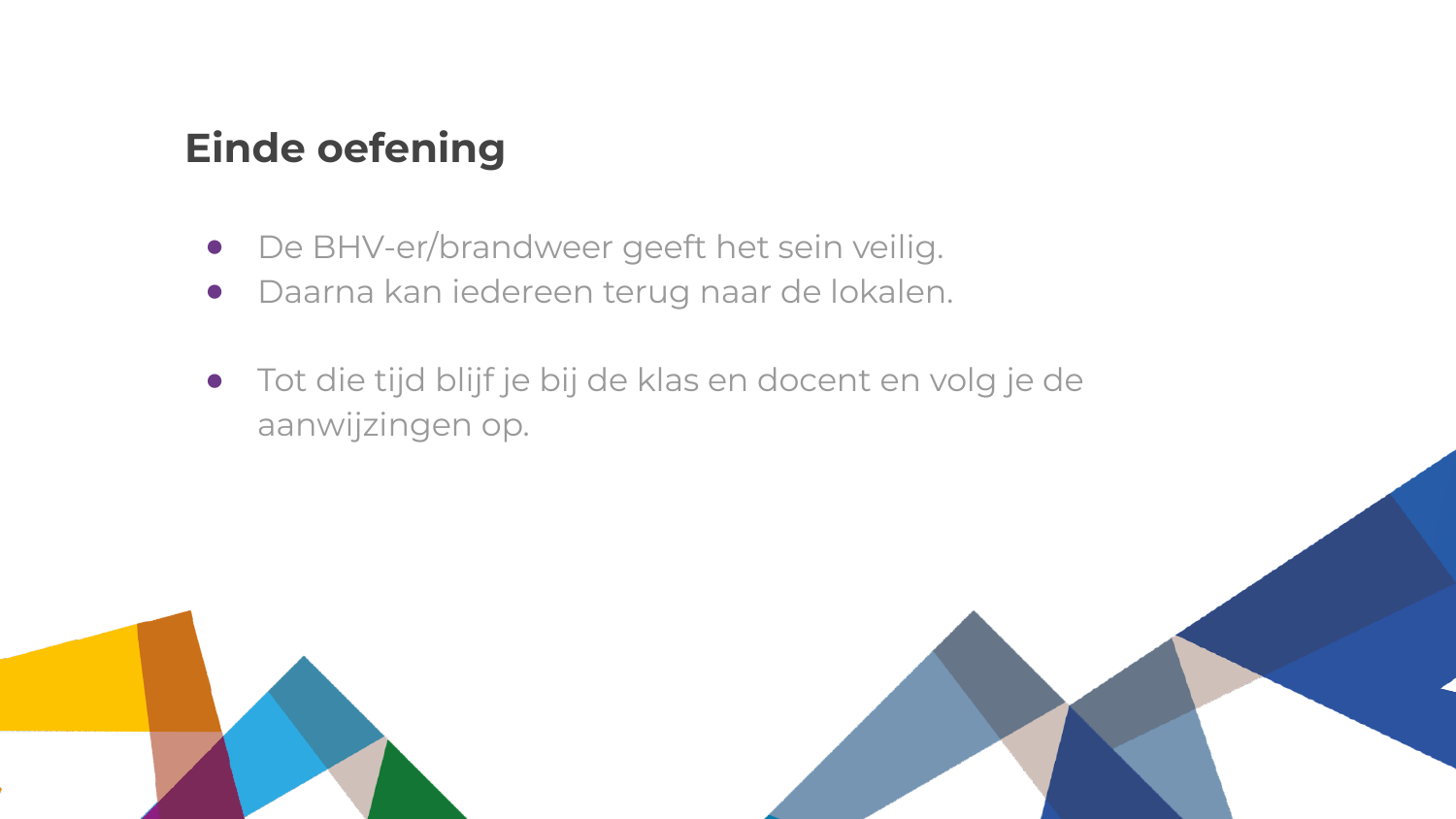

# Einde oefening

De BHV-er/brandweer geeft het sein veilig.
Daarna kan iedereen terug naar de lokalen.
Tot die tijd blijf je bij de klas en docent en volg je de aanwijzingen op.
7